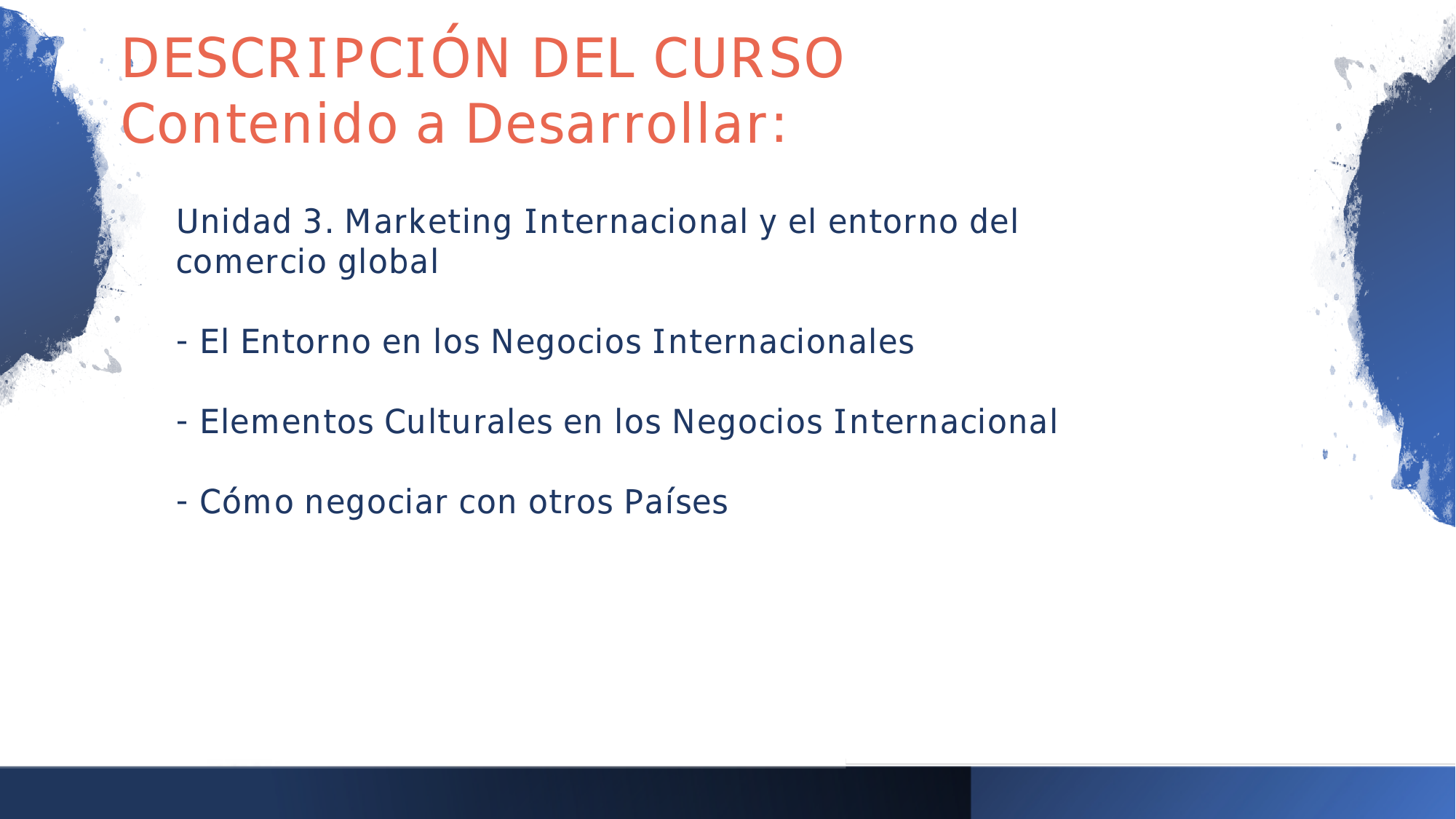

DESCRIPCIÓN DEL CURSO
Contenido a Desarrollar:
Unidad 3. Marketing Internacional y el entorno del comercio global

- El Entorno en los Negocios Internacionales

- Elementos Culturales en los Negocios Internacional

- Cómo negociar con otros Países